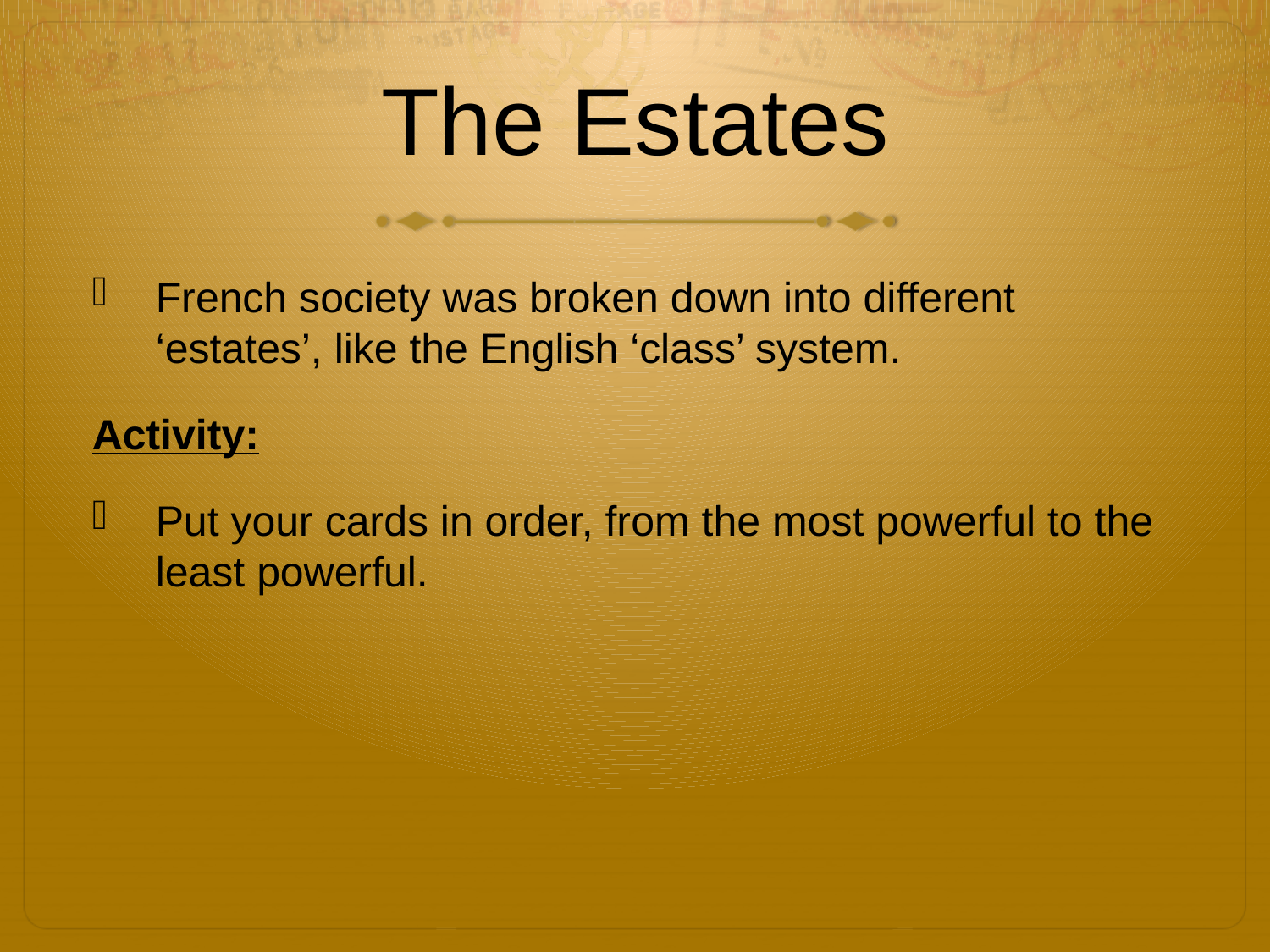

# The Estates
French society was broken down into different ‘estates’, like the English ‘class’ system.
Activity:
Put your cards in order, from the most powerful to the least powerful.